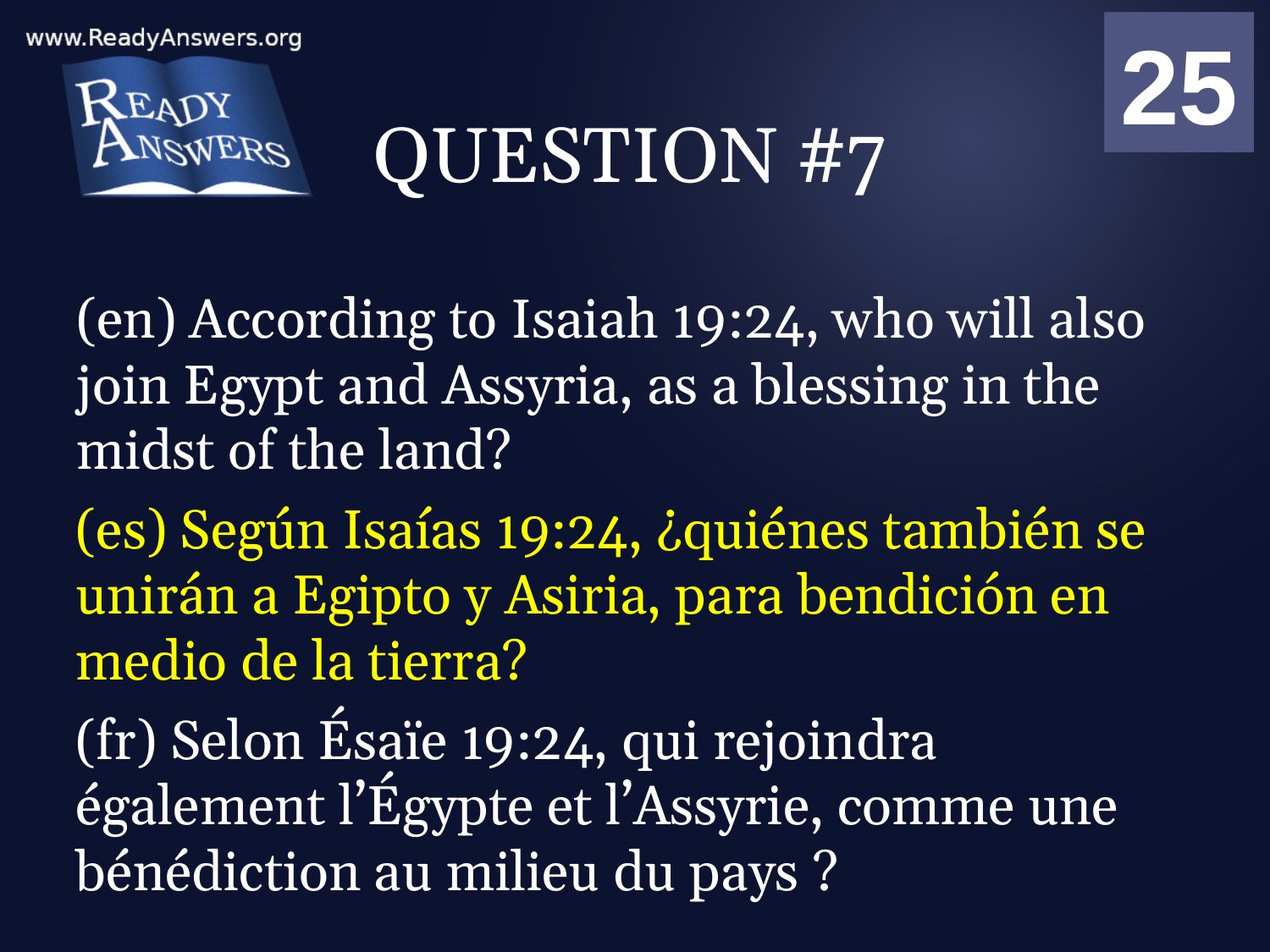

01
02
03
04
05
06
07
08
09
10
11
12
13
14
15
16
17
18
19
20
21
22
23
24
25
00
# QUESTION #7
(en) According to Isaiah 19:24, who will also join Egypt and Assyria, as a blessing in the midst of the land?
(es) Según Isaías 19:24, ¿quiénes también se unirán a Egipto y Asiria, para bendición en medio de la tierra?
(fr) Selon Ésaïe 19:24, qui rejoindra également l’Égypte et l’Assyrie, comme une bénédiction au milieu du pays ?